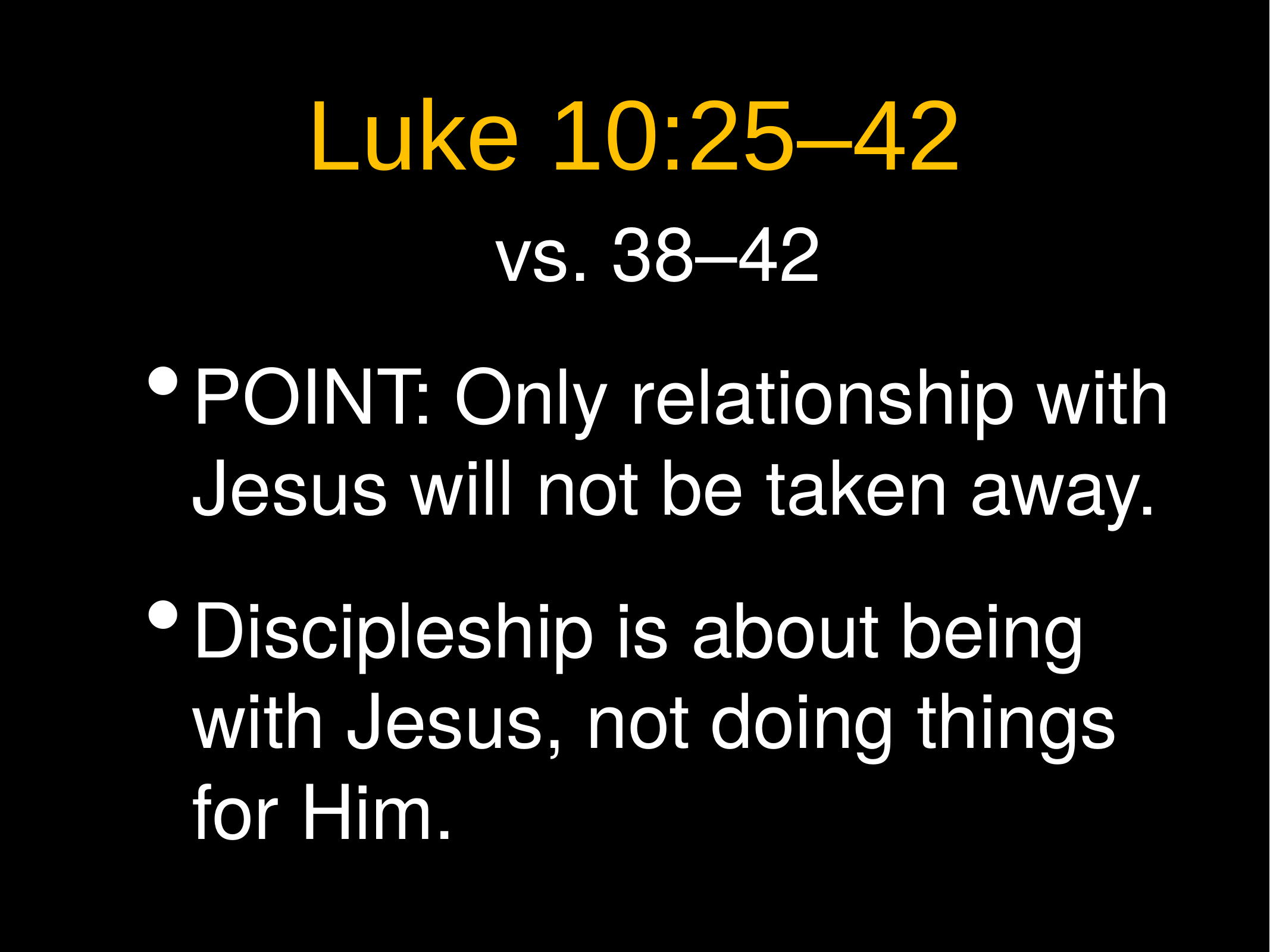

# Luke 10:25–42
vs. 38–42
POINT: Only relationship with Jesus will not be taken away.
Discipleship is about being with Jesus, not doing things for Him.